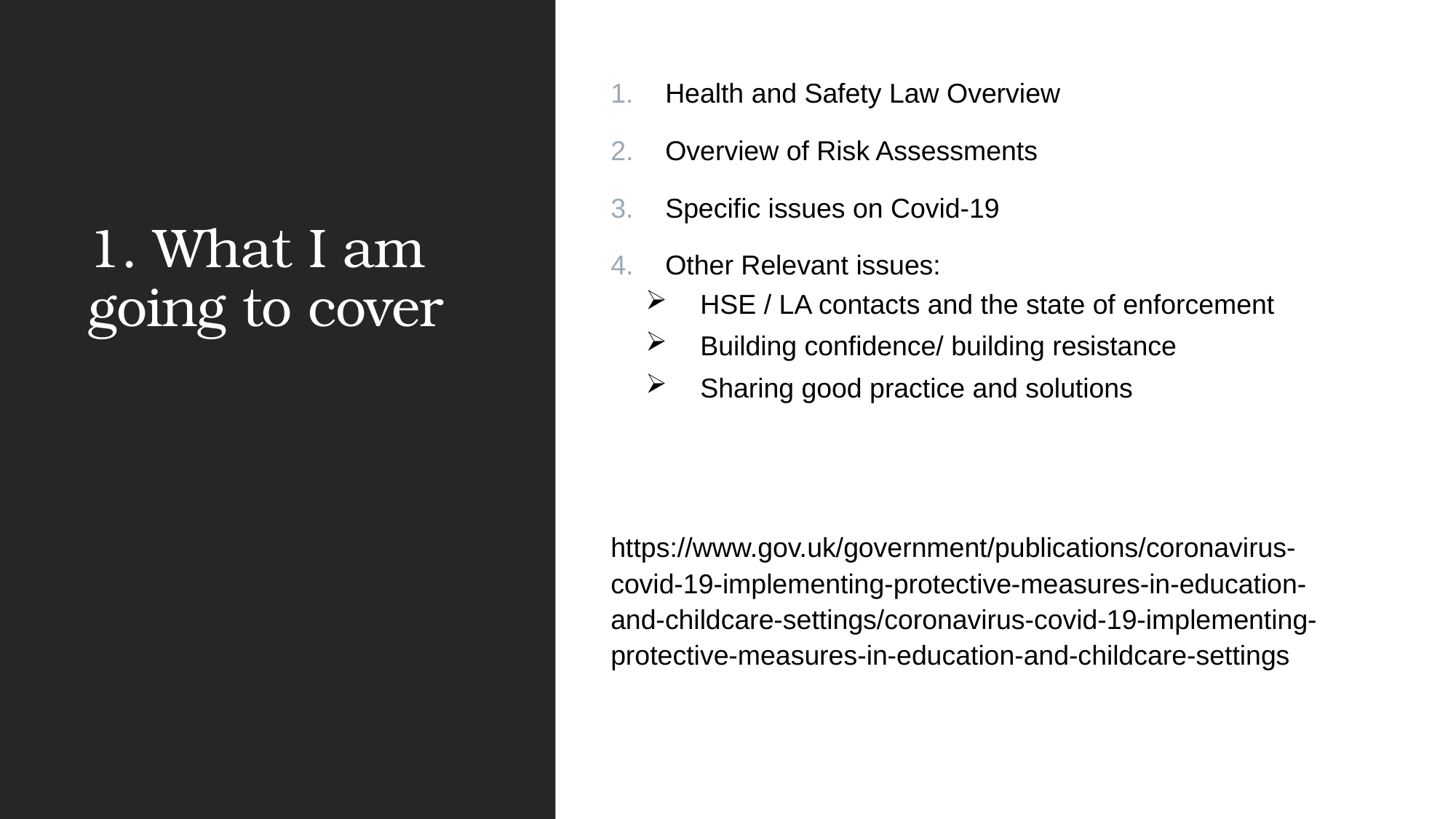

Health and Safety Law Overview
Overview of Risk Assessments
Specific issues on Covid-19
Other Relevant issues:
HSE / LA contacts and the state of enforcement
Building confidence/ building resistance
Sharing good practice and solutions

https://www.gov.uk/government/publications/coronavirus-covid-19-implementing-protective-measures-in-education-and-childcare-settings/coronavirus-covid-19-implementing-protective-measures-in-education-and-childcare-settings
# 1. What I am going to cover